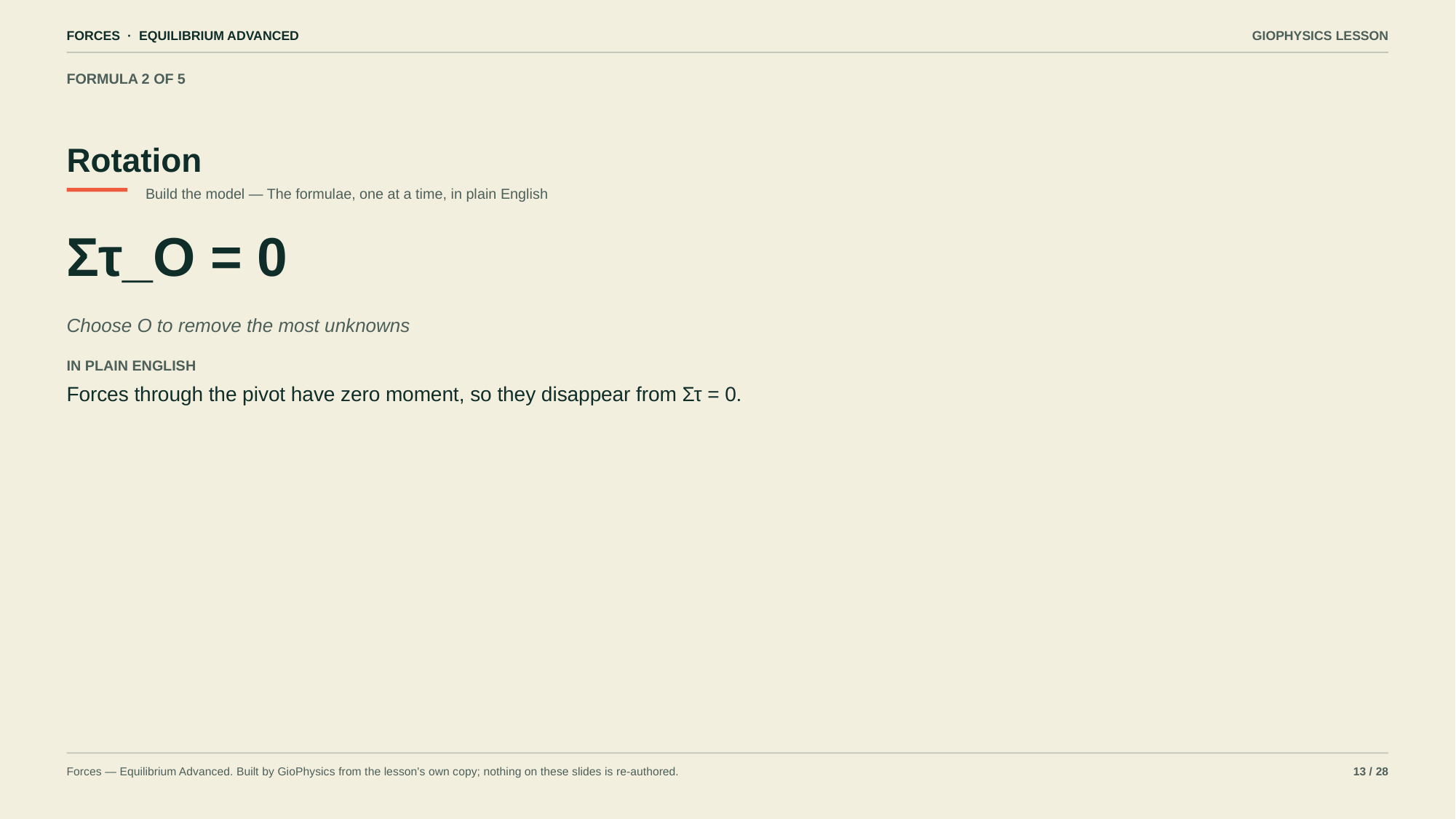

FORCES  ·  EQUILIBRIUM ADVANCED
GIOPHYSICS LESSON

FORMULA 2 OF 5
Rotation
Build the model — The formulae, one at a time, in plain English

Στ_O = 0
Choose O to remove the most unknowns
IN PLAIN ENGLISH
Forces through the pivot have zero moment, so they disappear from Στ = 0.

Forces — Equilibrium Advanced. Built by GioPhysics from the lesson's own copy; nothing on these slides is re-authored.
13 / 28